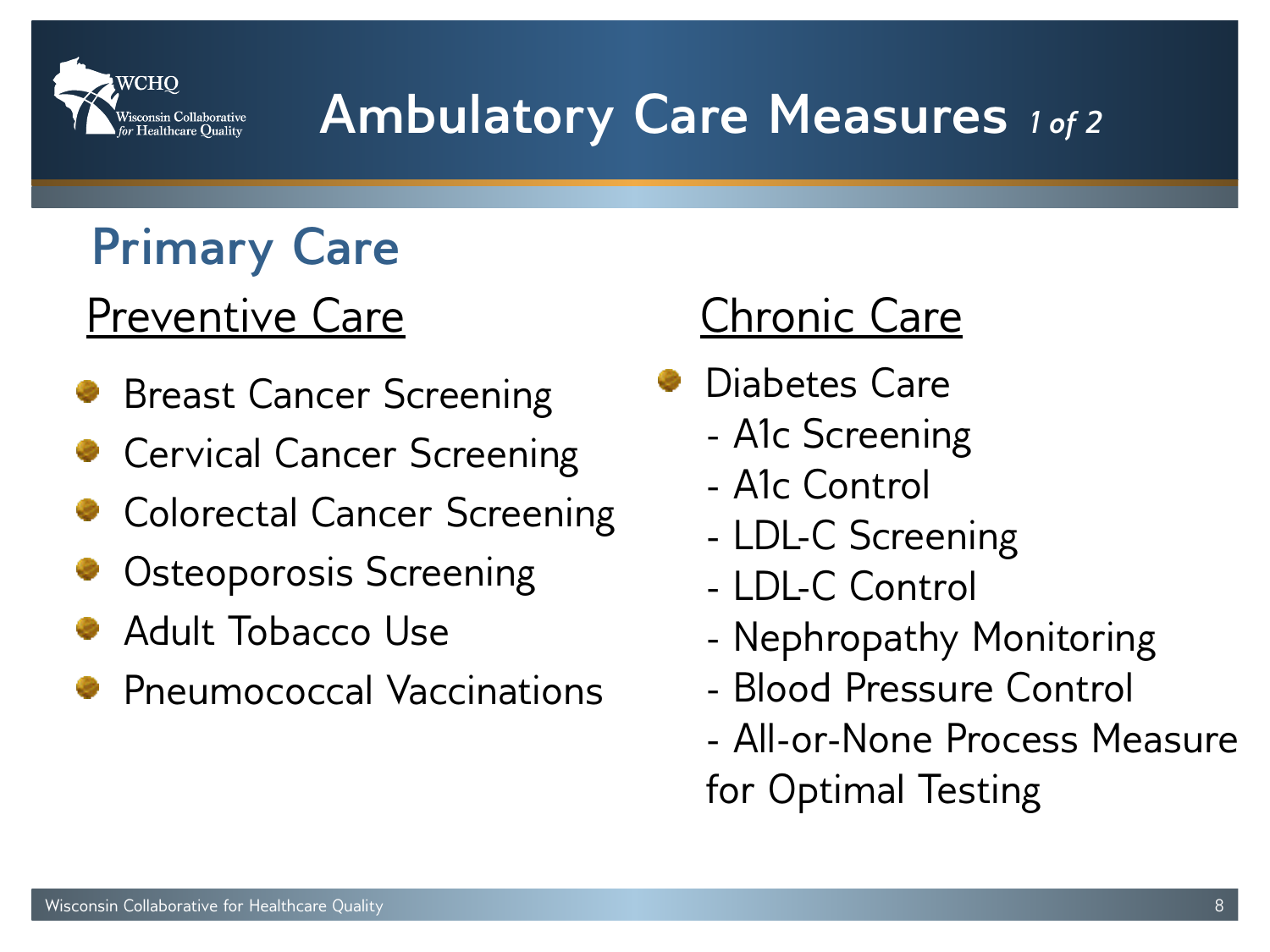

# Ambulatory Care Measures 1 of 2
 Primary Care

Preventive Care
Chronic Care
Diabetes Care
- A1c Screening
- A1c Control
- LDL-C Screening
- LDL-C Control
- Nephropathy Monitoring
- Blood Pressure Control
- All-or-None Process Measure for Optimal Testing

Breast Cancer Screening
Cervical Cancer Screening
Colorectal Cancer Screening
Osteoporosis Screening
Adult Tobacco Use
Pneumococcal Vaccinations
Wisconsin Collaborative for Healthcare Quality
8